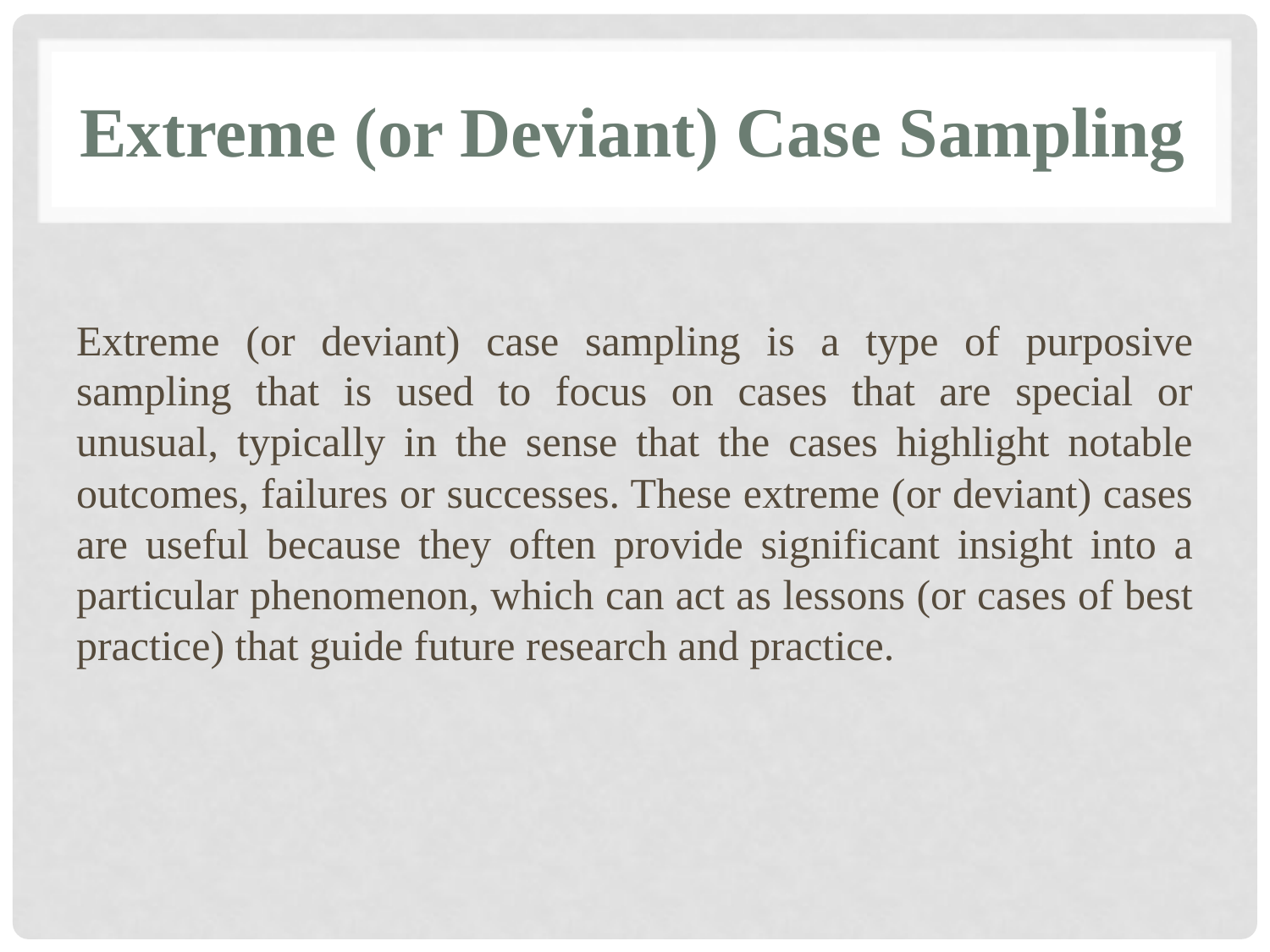

# Extreme (or Deviant) Case Sampling
Extreme (or deviant) case sampling is a type of purposive sampling that is used to focus on cases that are special or unusual, typically in the sense that the cases highlight notable outcomes, failures or successes. These extreme (or deviant) cases are useful because they often provide significant insight into a particular phenomenon, which can act as lessons (or cases of best practice) that guide future research and practice.